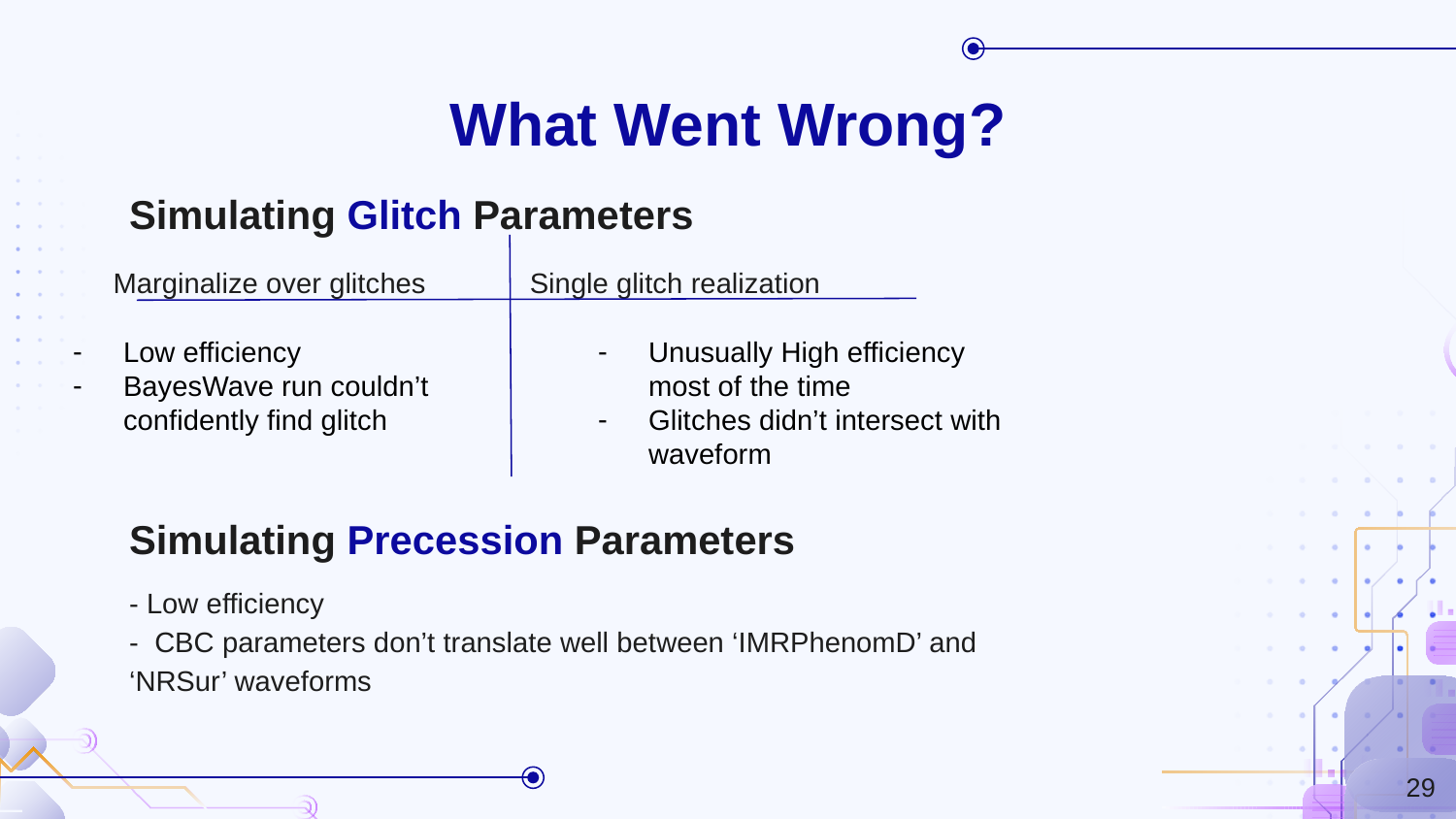

# What Went Wrong?
Simulating Glitch Parameters
Marginalize over glitches             Single glitch realization

Low efficiency
BayesWave run couldn’t confidently find glitch
Unusually High efficiency most of the time
Glitches didn’t intersect with waveform
Simulating Precession Parameters
- Low efficiency
-  CBC parameters don’t translate well between ‘IMRPhenomD’ and ‘NRSur’ waveforms
29